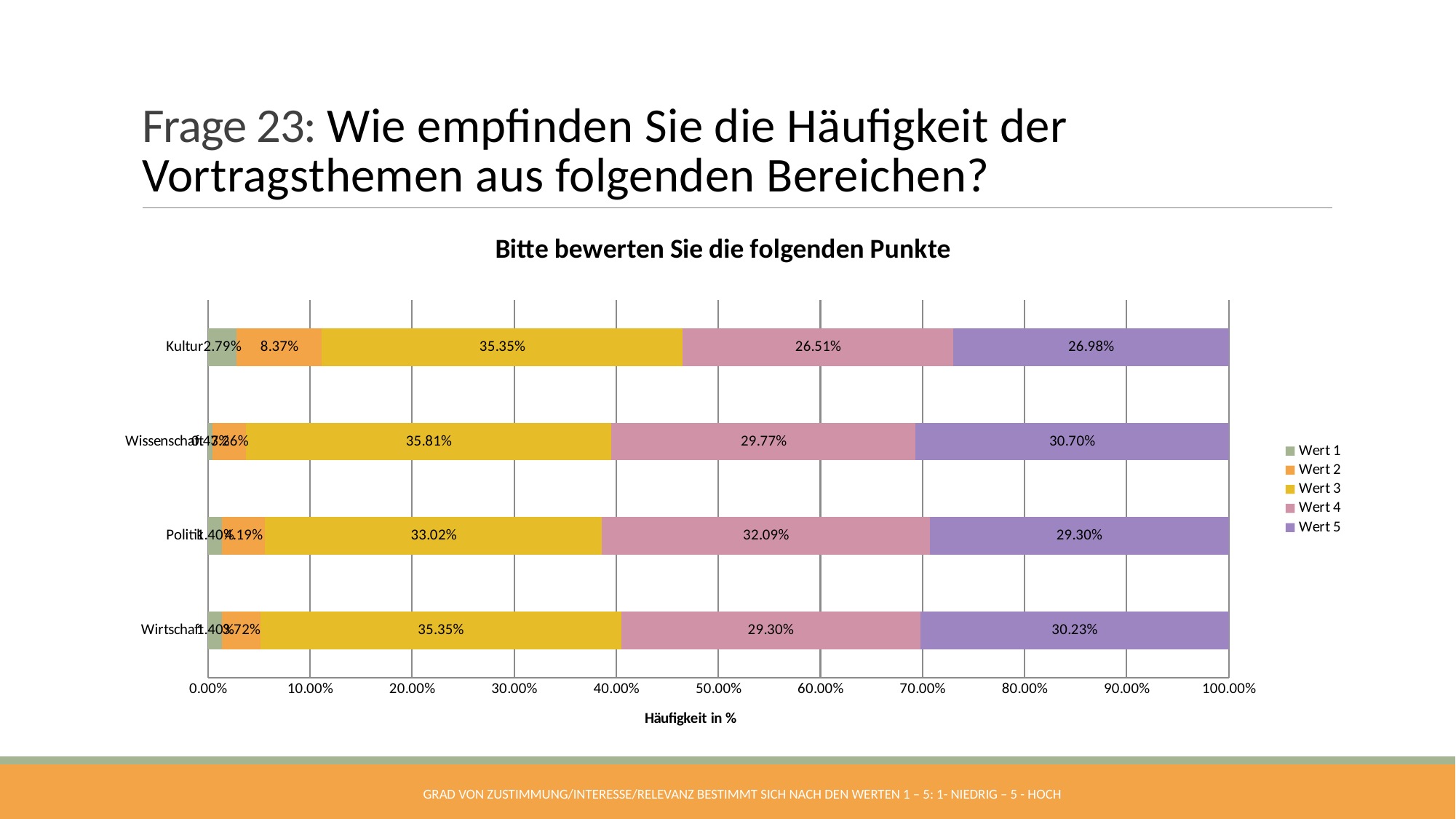

# Frage 23: Wie empfinden Sie die Häufigkeit der Vortragsthemen aus folgenden Bereichen?

### Chart: Bitte bewerten Sie die folgenden Punkte

| Category | Wert 1 | Wert 2 | Wert 3 | Wert 4 | Wert 5 |
|---|---|---|---|---|---|
| Wirtschaft | 0.014 | 0.0372 | 0.3535 | 0.293 | 0.3023 |
| Politik | 0.014 | 0.0419 | 0.3302 | 0.3209 | 0.293 |
| Wissenschaft | 0.0047 | 0.0326 | 0.3581 | 0.2977 | 0.307 |
| Kultur | 0.0279 | 0.0837 | 0.3535 | 0.2651 | 0.2698 |
Grad von Zustimmung/Interesse/Relevanz bestimmt sich nach den Werten 1 – 5: 1- niedrig – 5 - hoch